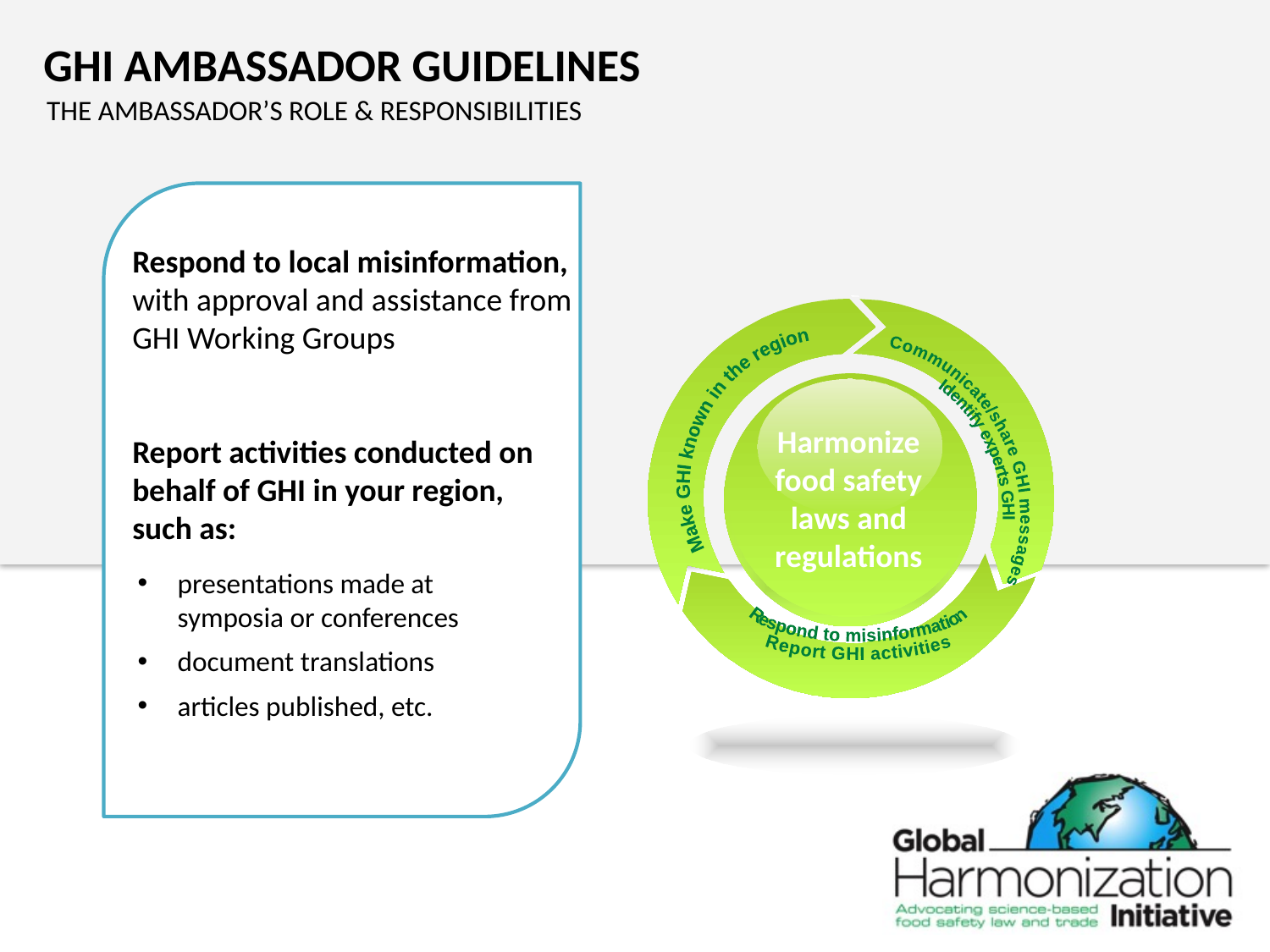

GHI Ambassador GUIDELINES
The Ambassador’s Role & Responsibilities

Respond to local misinformation, with approval and assistance from GHI Working Groups

Report activities conducted on behalf of GHI in your region,  such as:

Make GHI known in the region
Communicate/share GHI messages
Identify experts GHI

Harmonize food safety laws and regulations

presentations made at symposia or conferences
document translations
articles published, etc.
Respond to misinformation
Report GHI activities